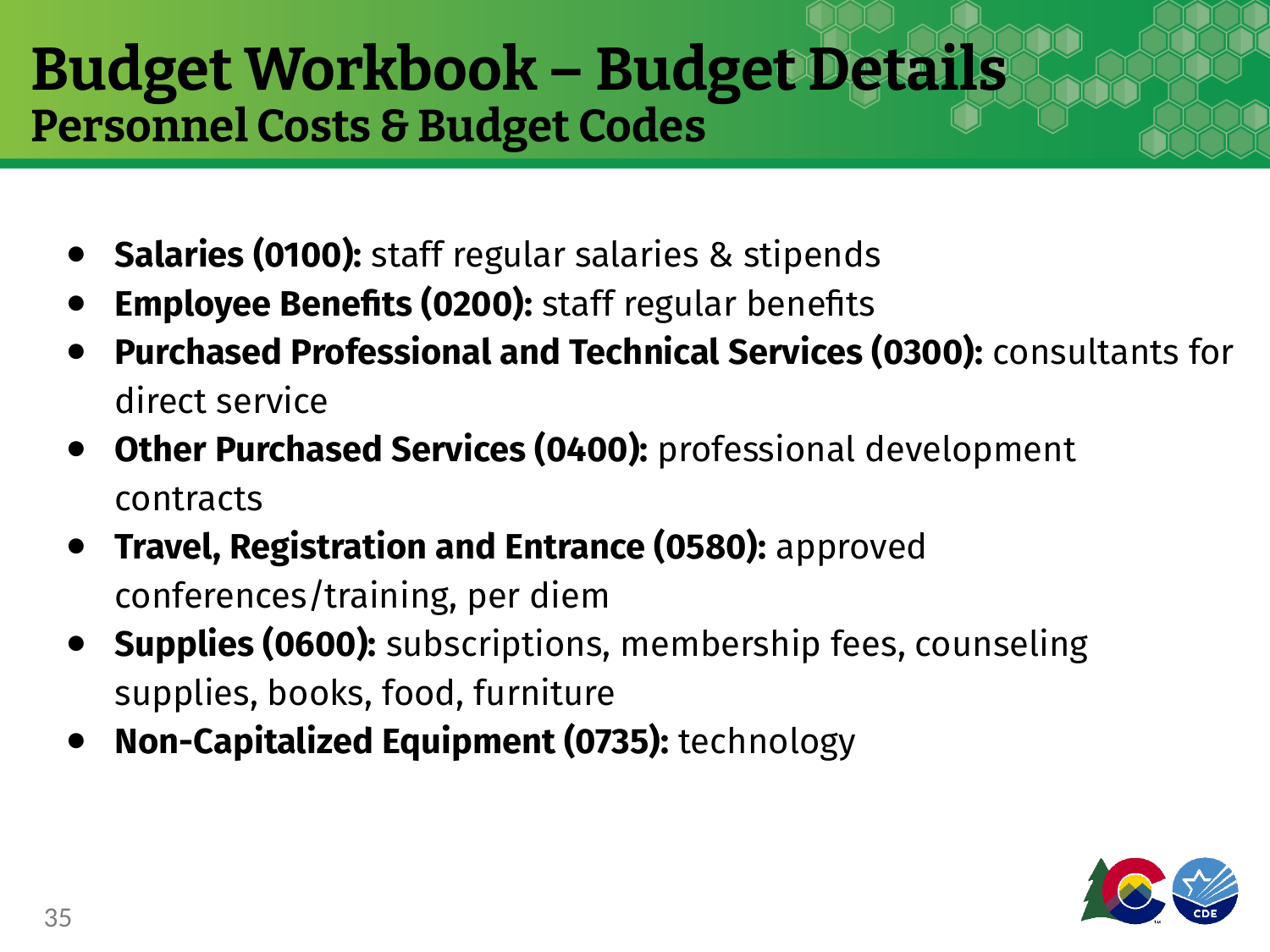

# Budget Workbook – Budget Details Personnel Costs & Budget Codes
Salaries (0100): staff regular salaries & stipends
Employee Benefits (0200): staff regular benefits
Purchased Professional and Technical Services (0300): consultants for direct service
Other Purchased Services (0400): professional development contracts
Travel, Registration and Entrance (0580): approved conferences/training, per diem
Supplies (0600): subscriptions, membership fees, counseling supplies, books, food, furniture
Non-Capitalized Equipment (0735): technology
35